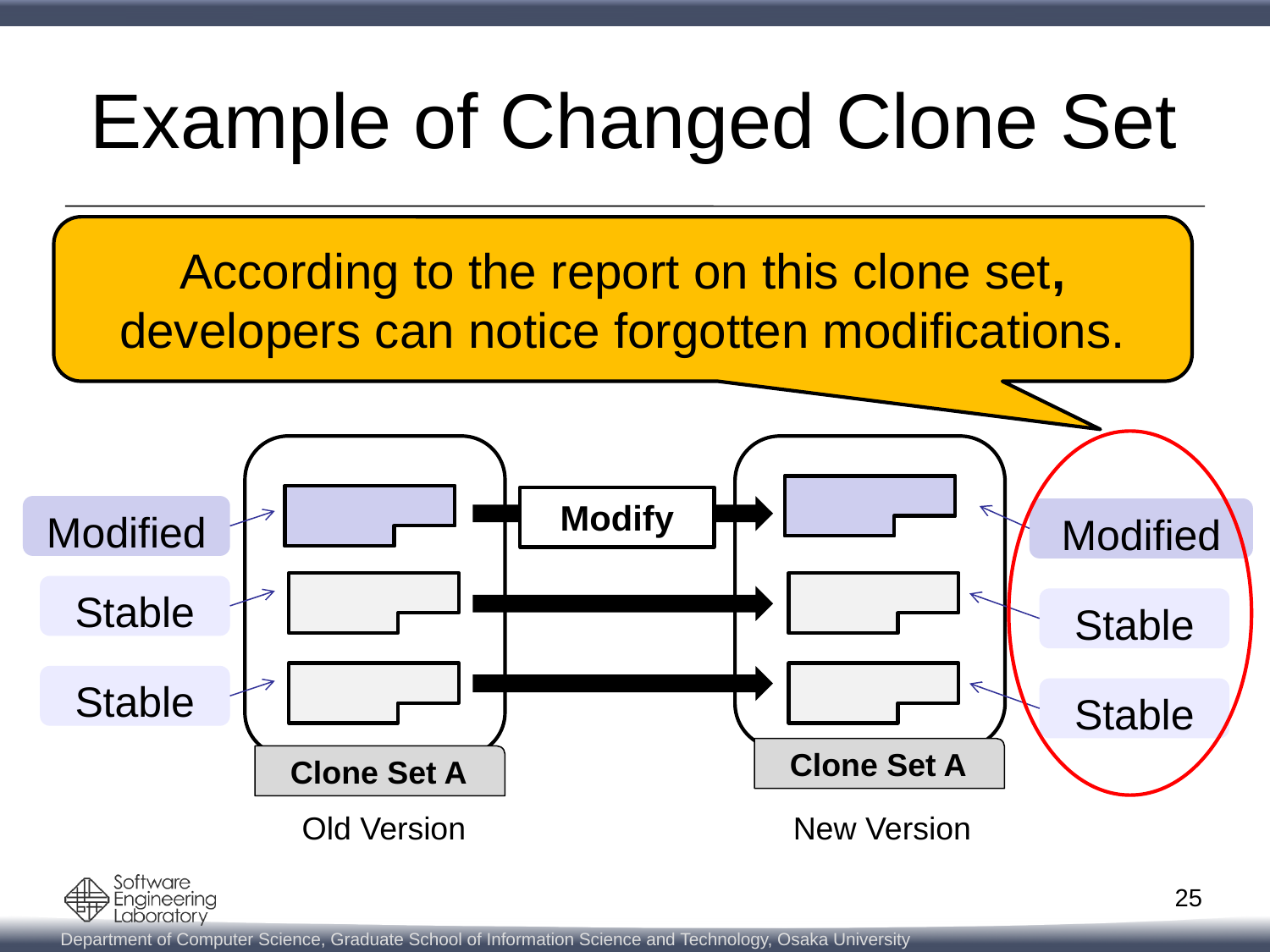

# Example of Changed Clone Set
According to the report on this clone set, developers can notice forgotten modifications.

Modify
Modified

Modified

Stable

Stable

Stable

Stable
Clone Set A
Clone Set A
Old Version
New Version
25